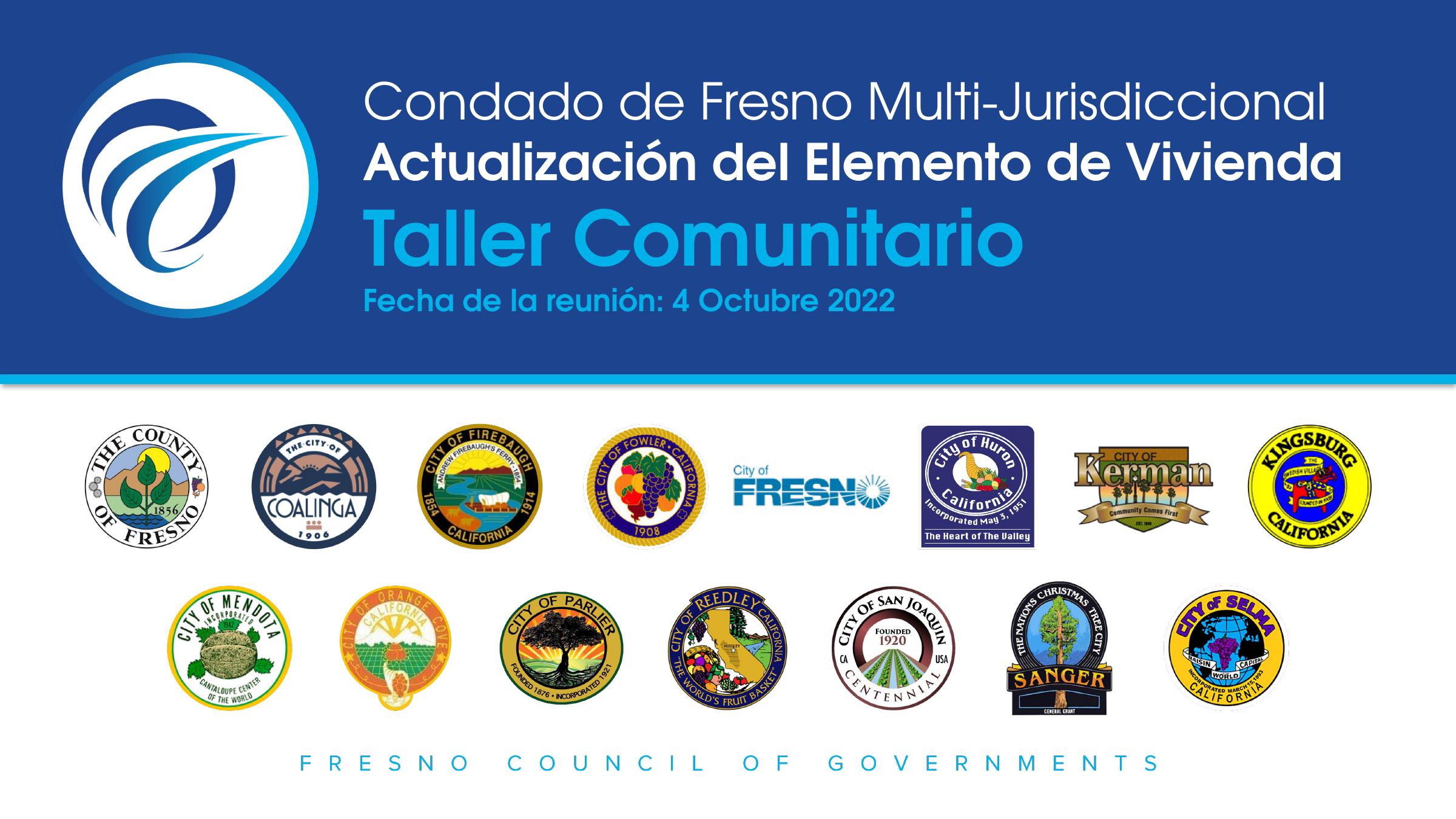

Condado de Fresno Multi-Jurisdiccional
Actualización del Elemento de Vivienda
Taller Comunitario
Fecha de la reunión: 4 Octubre 2022